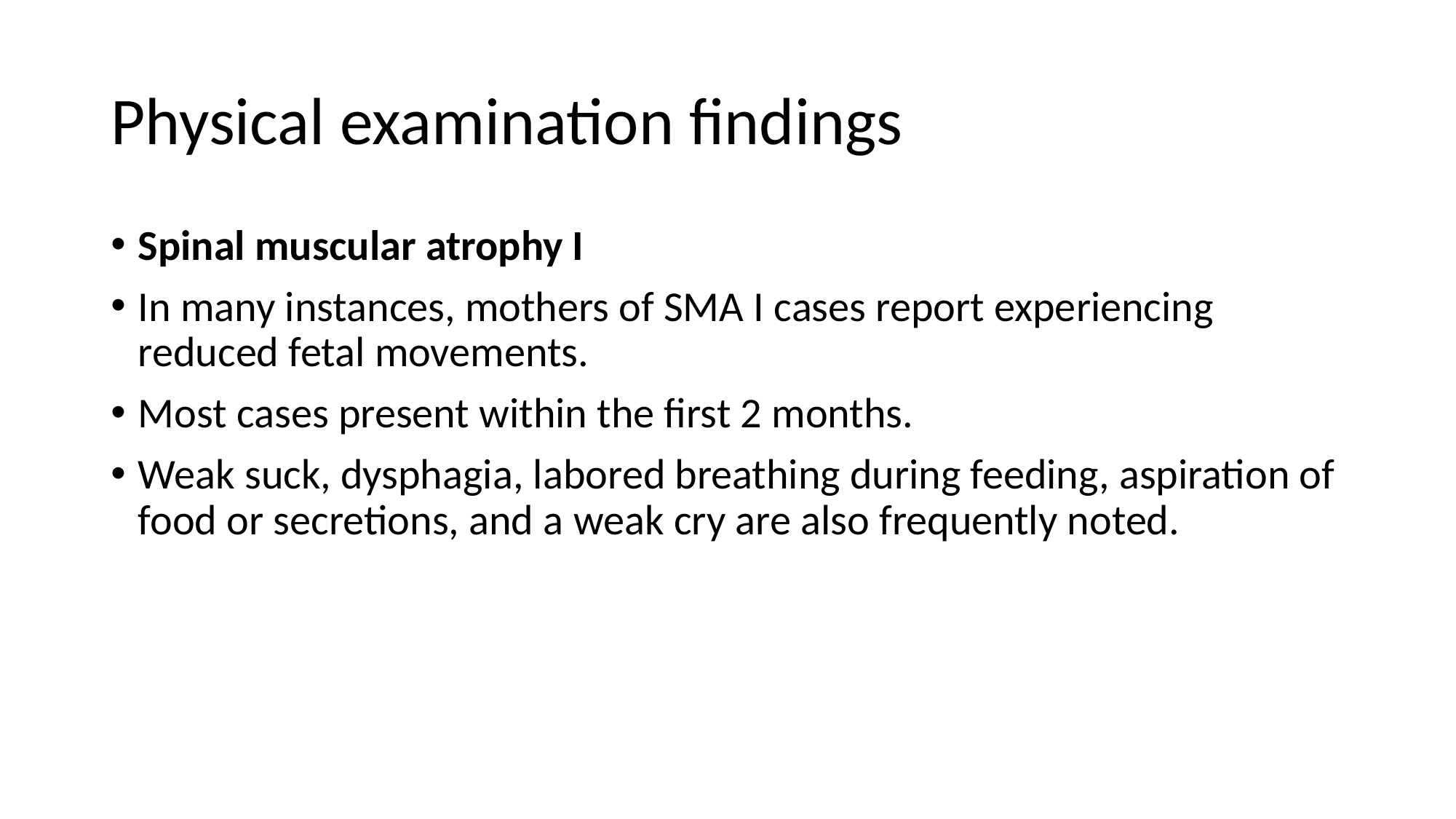

# Physical examination findings
Spinal muscular atrophy I
In many instances, mothers of SMA I cases report experiencing reduced fetal movements.
Most cases present within the first 2 months.
Weak suck, dysphagia, labored breathing during feeding, aspiration of food or secretions, and a weak cry are also frequently noted.